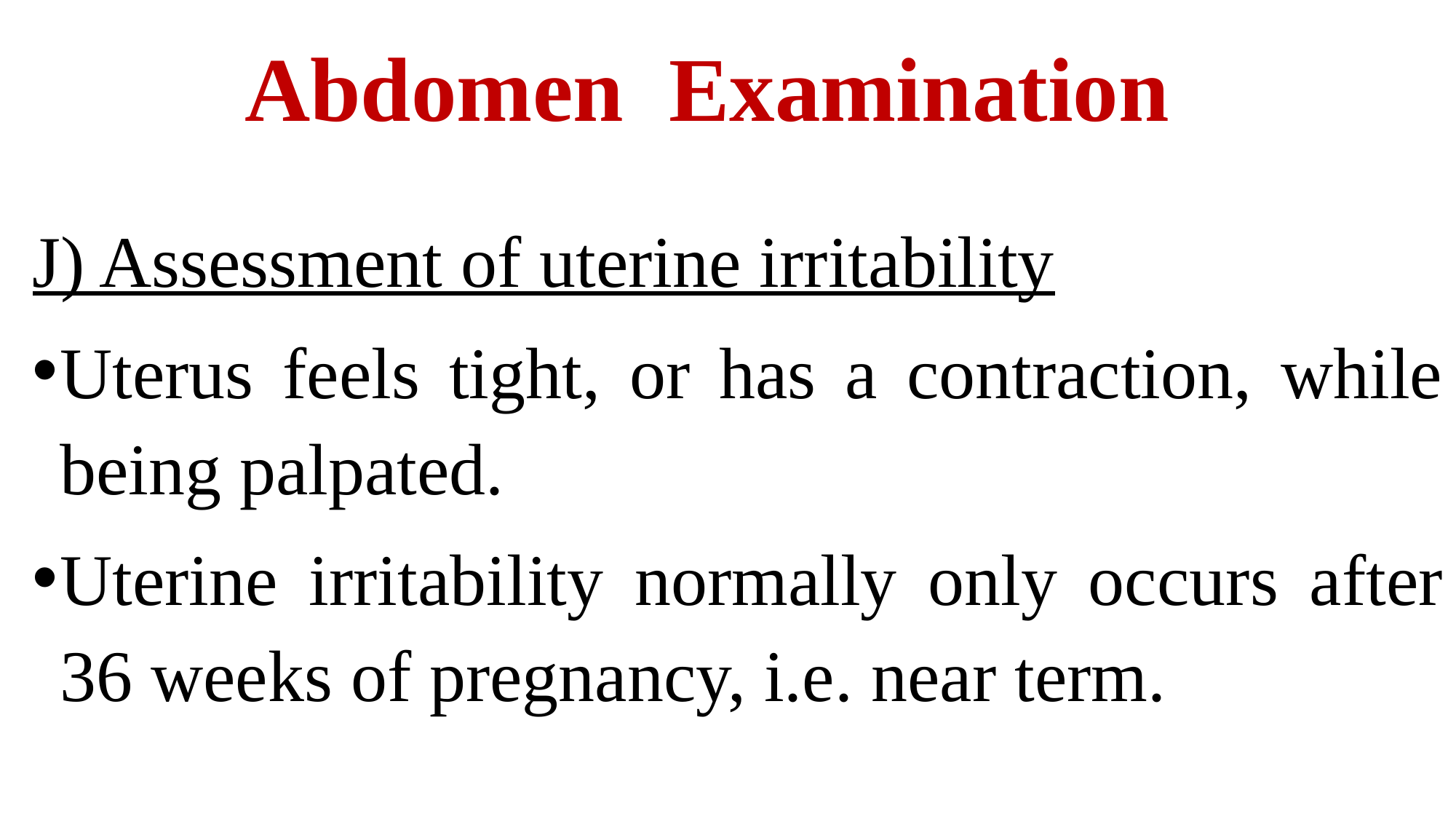

# Abdomen  Examination
J) Assessment of uterine irritability
Uterus feels tight, or has a contraction, while being palpated.
Uterine irritability normally only occurs after 36 weeks of pregnancy, i.e. near term.